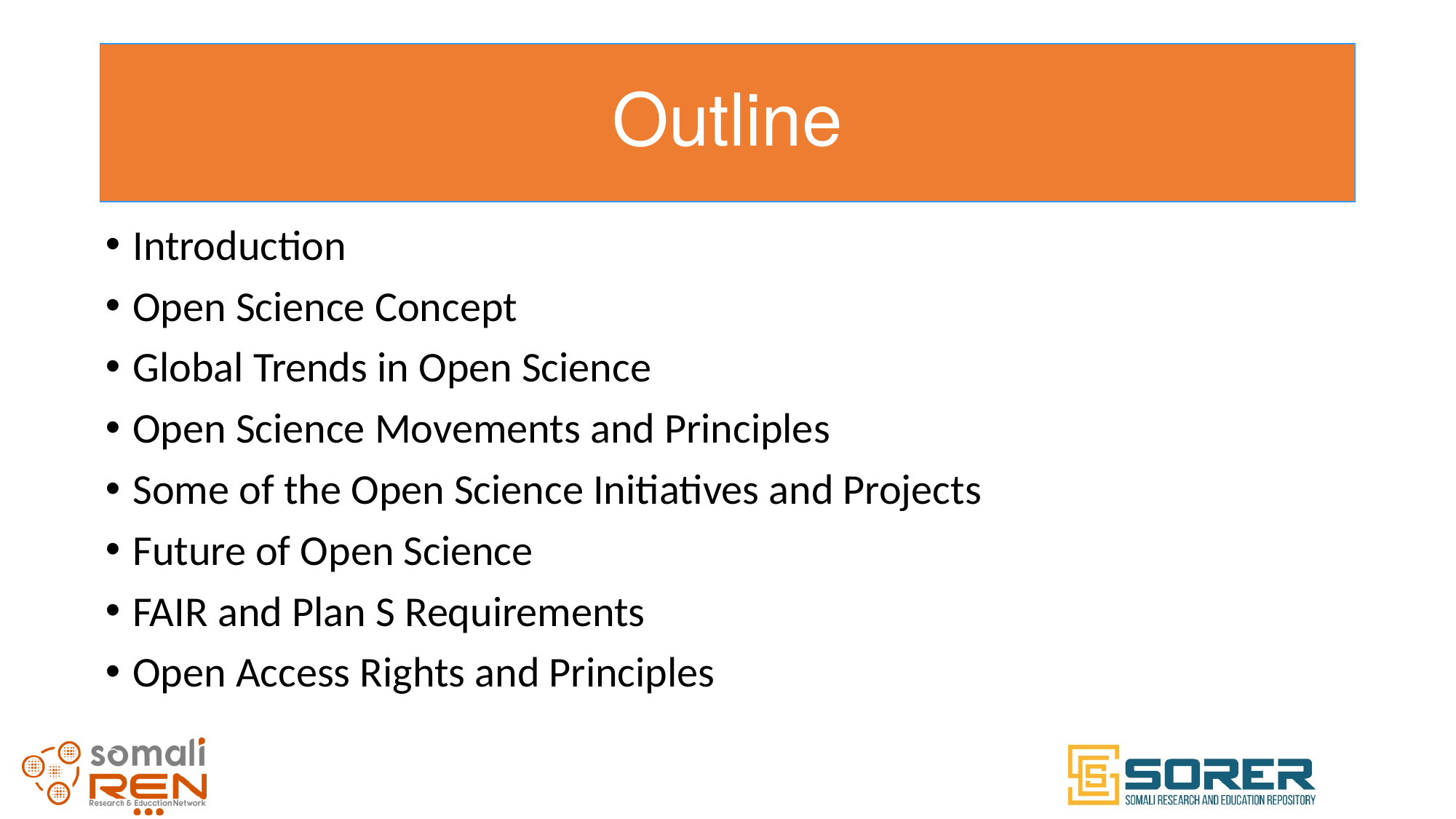

# Outline
Introduction
Open Science Concept
Global Trends in Open Science
Open Science Movements and Principles
Some of the Open Science Initiatives and Projects
Future of Open Science
FAIR and Plan S Requirements
Open Access Rights and Principles